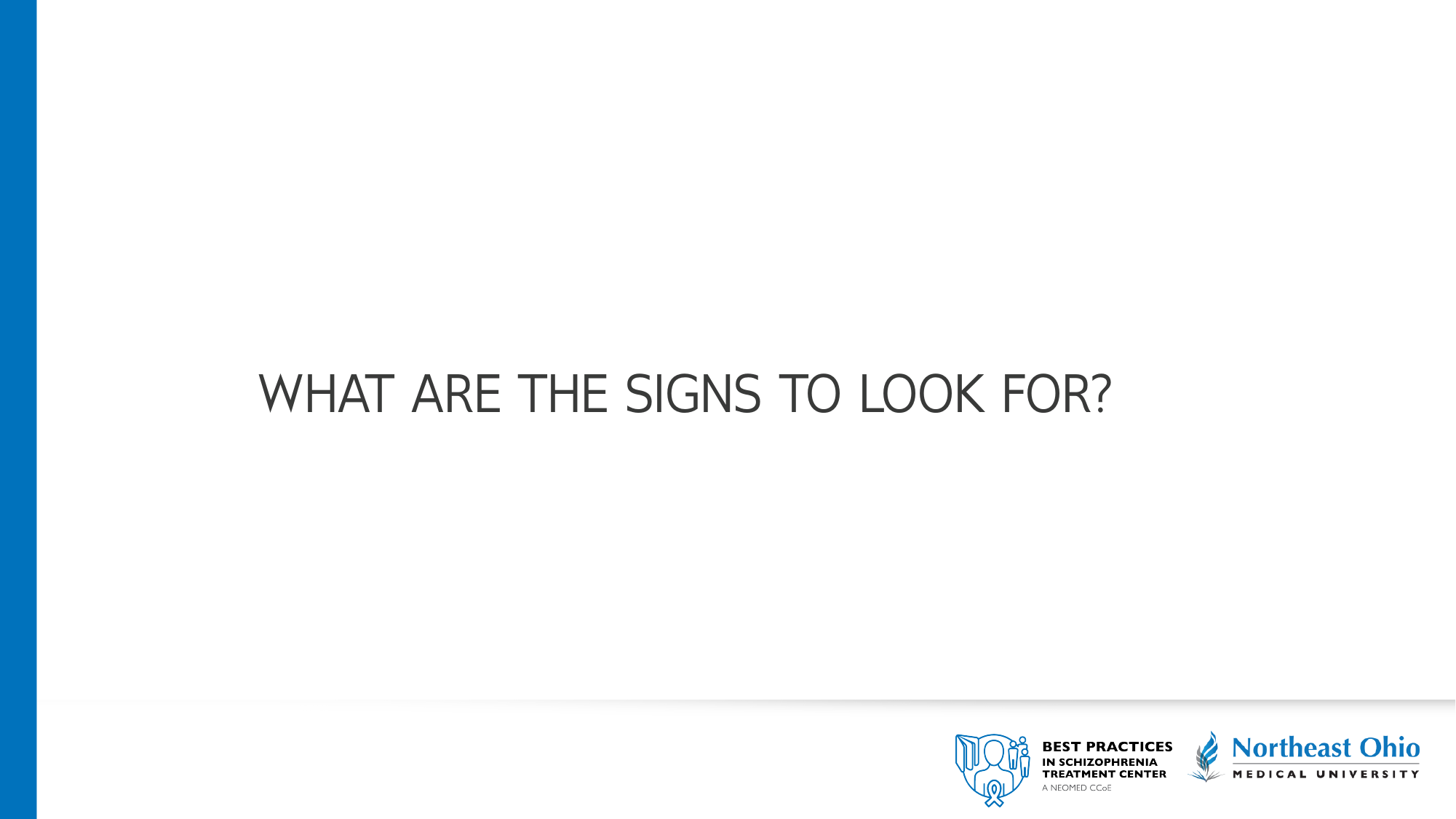

# What are the signs to look for?